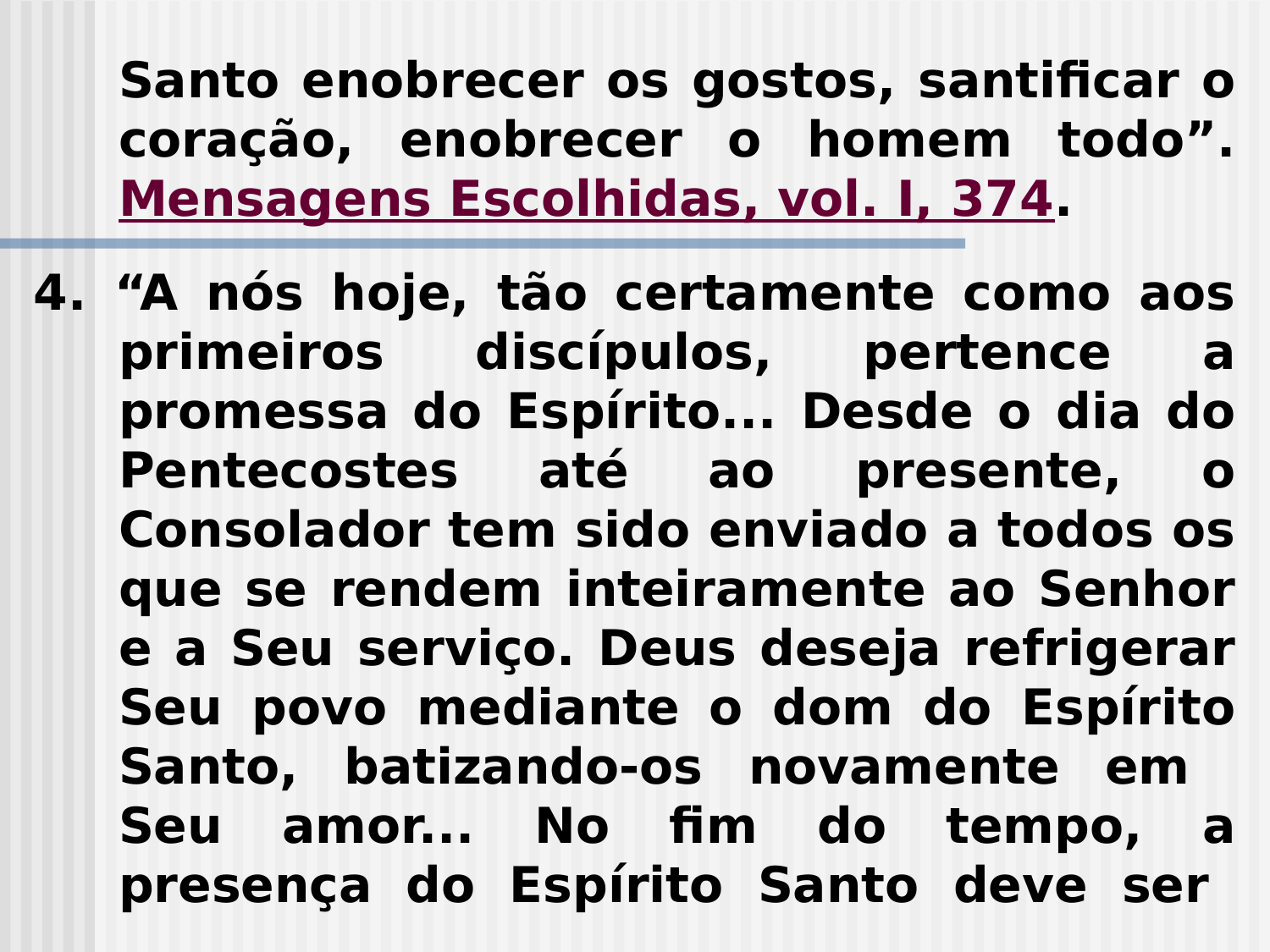

Santo enobrecer os gostos, santificar o coração, enobrecer o homem todo”. Mensagens Escolhidas, vol. I, 374.

4. “A nós hoje, tão certamente como aos primeiros discípulos, pertence a promessa do Espírito... Desde o dia do Pentecostes até ao presente, o Consolador tem sido enviado a todos os que se rendem inteiramente ao Senhor e a Seu serviço. Deus deseja refrigerar Seu povo mediante o dom do Espírito Santo, batizando-os novamente em  Seu amor... No fim do tempo, a presença  do  Espírito  Santo  deve  ser